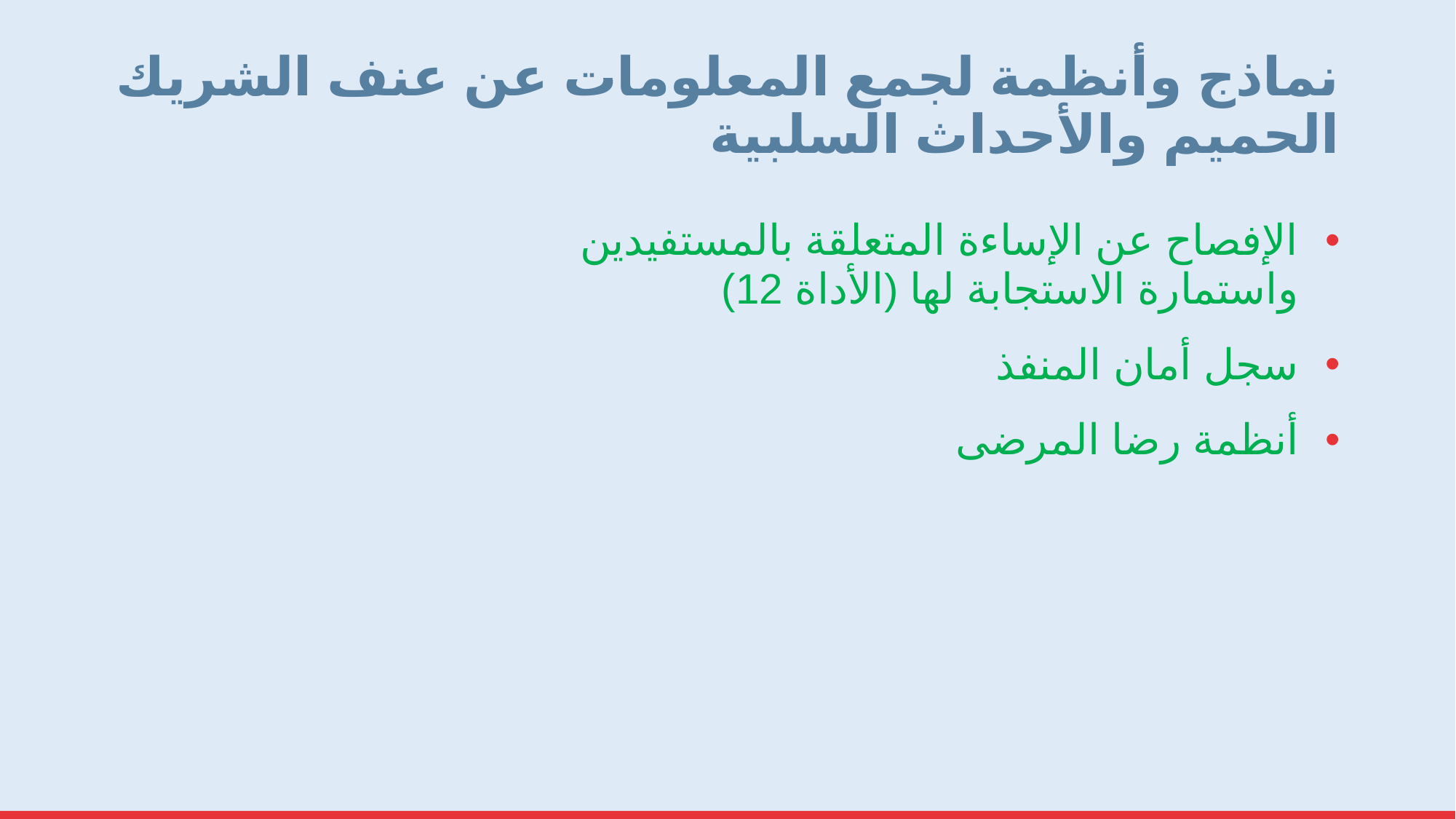

# نماذج وأنظمة لجمع المعلومات عن عنف الشريك الحميم والأحداث السلبية
الإفصاح عن الإساءة المتعلقة بالمستفيدين واستمارة الاستجابة لها (الأداة 12)
سجل أمان المنفذ
أنظمة رضا المرضى